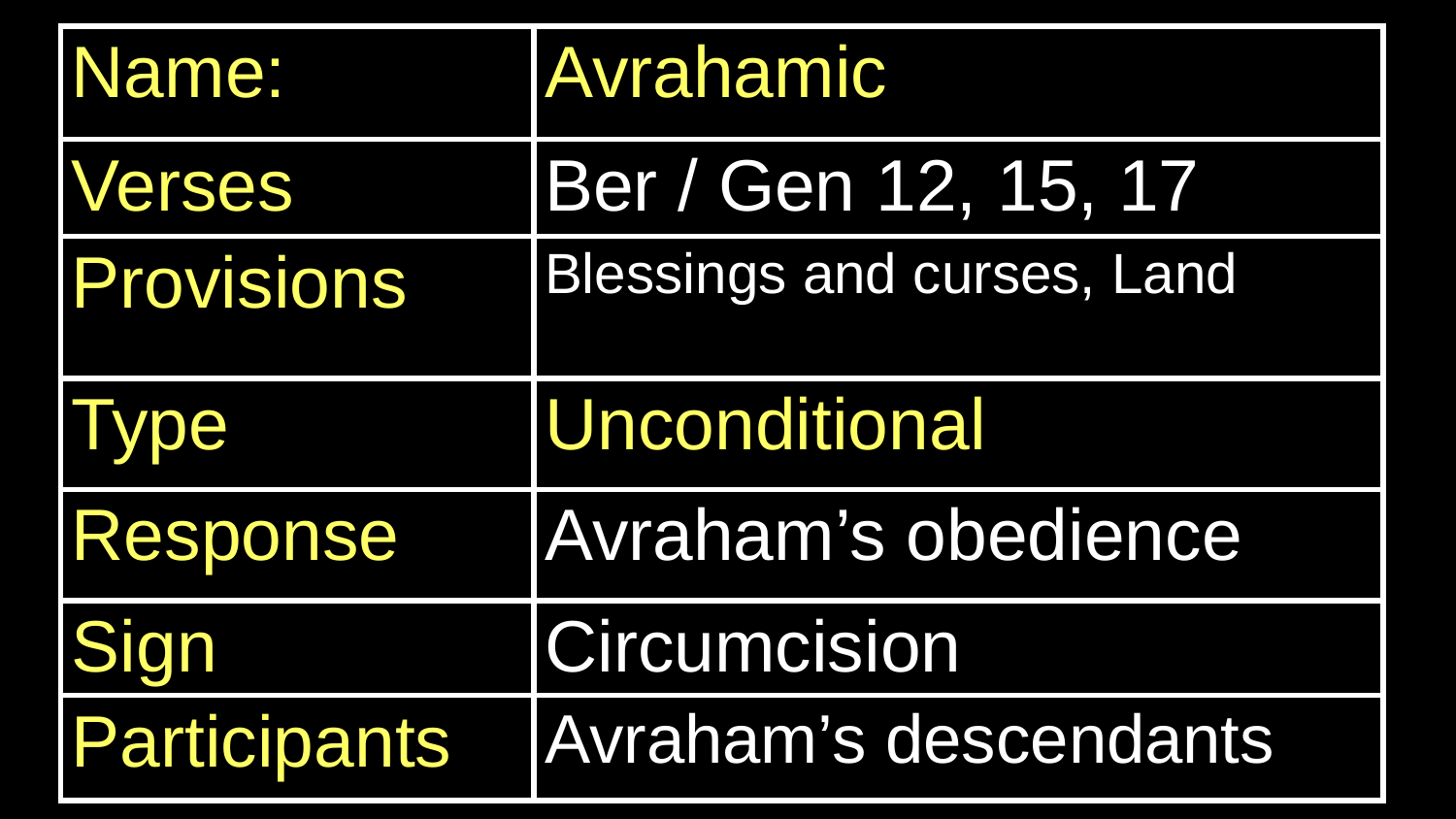

| Name: | Avrahamic |
| --- | --- |
| Verses | Ber / Gen 12, 15, 17 |
| Provisions | Blessings and curses, Land |
| Type | Unconditional |
| Response | Avraham’s obedience |
| Sign | Circumcision |
| Participants | Avraham’s descendants |